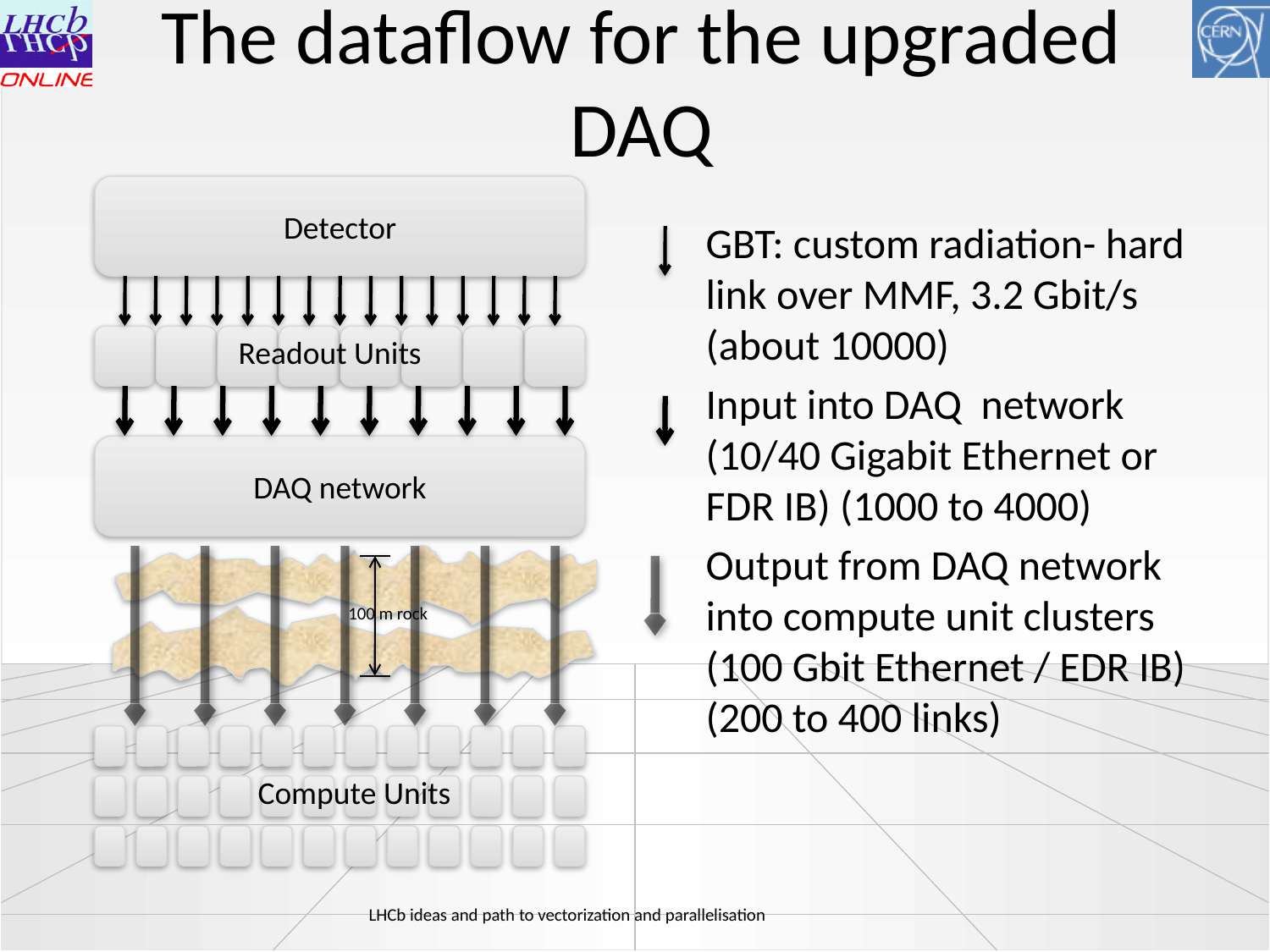

# The dataflow for the upgraded DAQ
Detector
GBT: custom radiation- hard link over MMF, 3.2 Gbit/s (about 10000)
Input into DAQ  network (10/40 Gigabit Ethernet or FDR IB) (1000 to 4000)
Output from DAQ network into compute unit clusters (100 Gbit Ethernet / EDR IB) (200 to 400 links)

Readout Units

DAQ network

100 m rock

Compute Units
LHCb ideas and path to vectorization and parallelisation